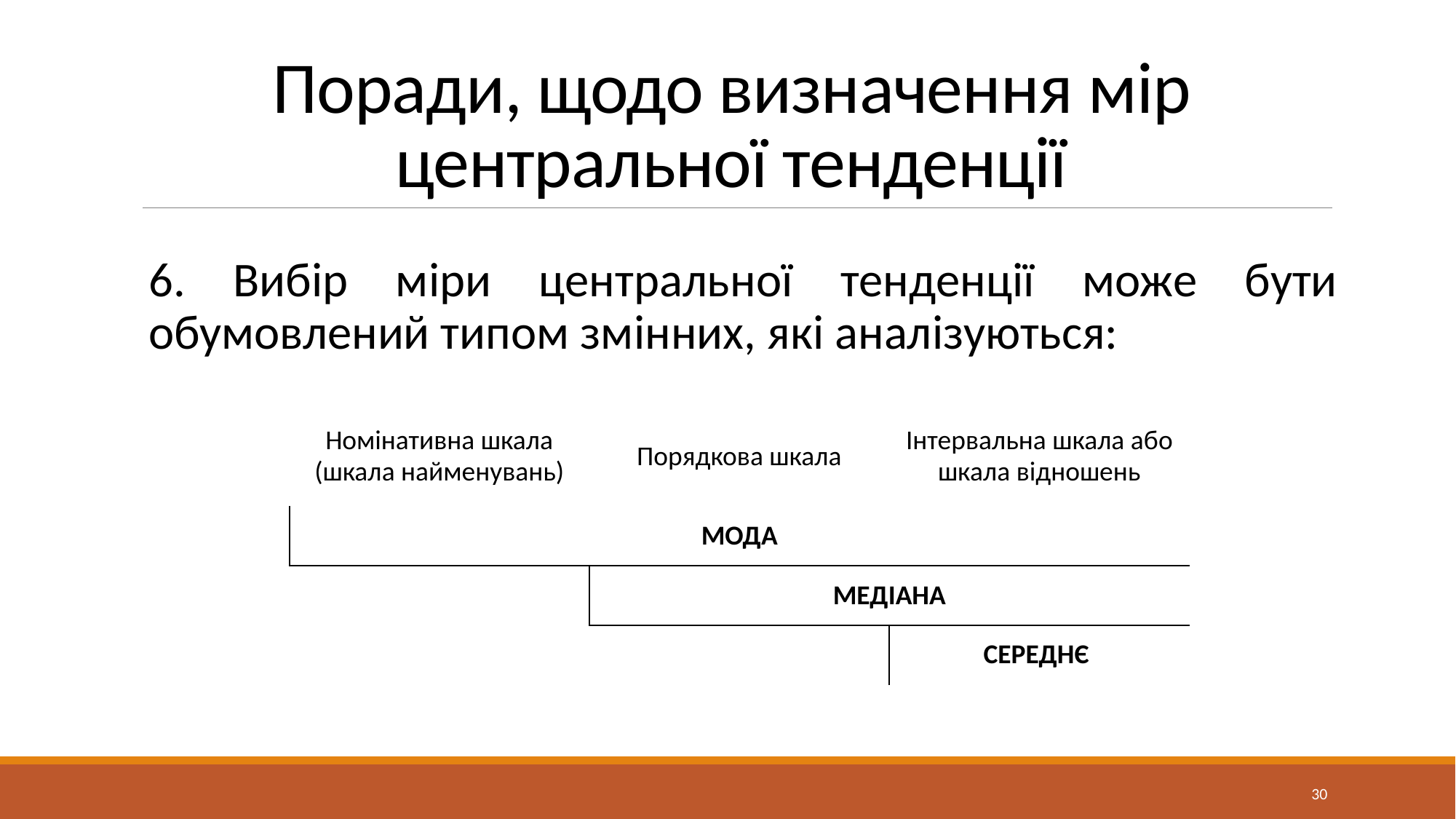

# Поради, щодо визначення мір центральної тенденції
6. Вибір міри центральної тенденції може бути обумовлений типом змінних, які аналізуються:

| Номінативна шкала (шкала найменувань) | Порядкова шкала | Інтервальна шкала або шкала відношень |
| --- | --- | --- |
| МОДА |  |  |
|  | МЕДІАНА |  |
|  |  | СЕРЕДНЄ |
30